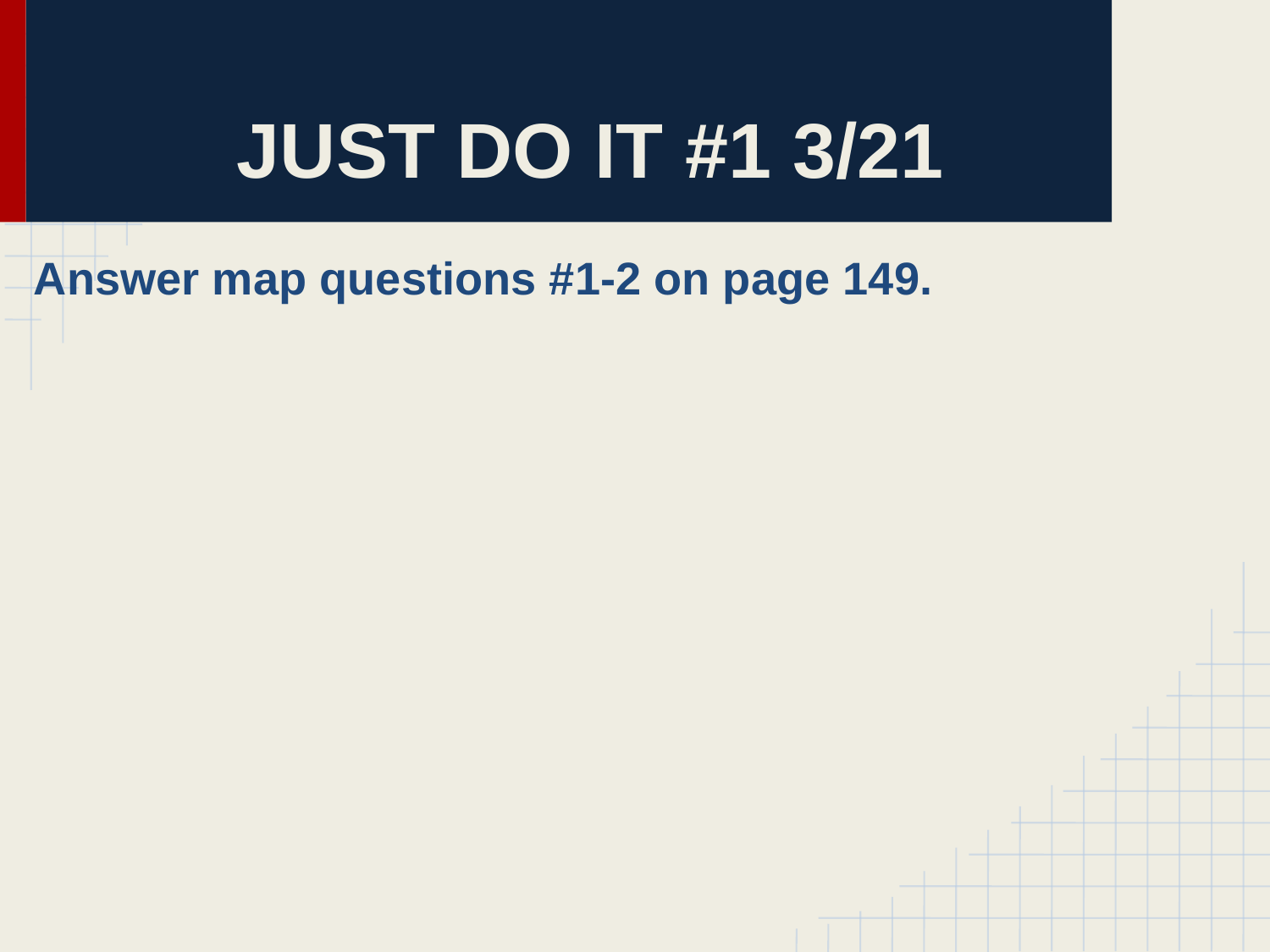

# JUST DO IT #1 3/21
Answer map questions #1-2 on page 149.